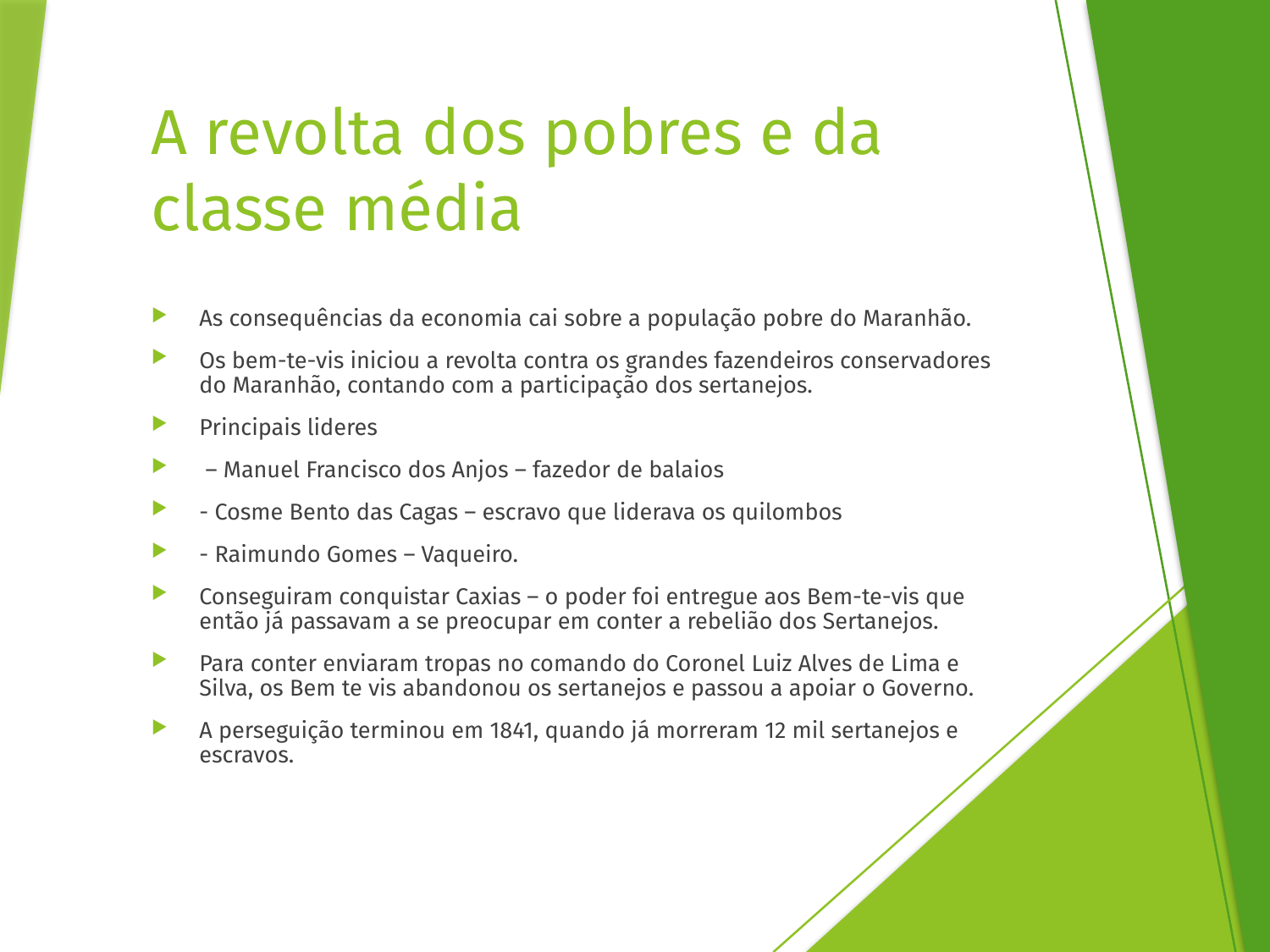

# A revolta dos pobres e da classe média
As consequências da economia cai sobre a população pobre do Maranhão.
Os bem-te-vis iniciou a revolta contra os grandes fazendeiros conservadores do Maranhão, contando com a participação dos sertanejos.
Principais lideres
 – Manuel Francisco dos Anjos – fazedor de balaios
- Cosme Bento das Cagas – escravo que liderava os quilombos
- Raimundo Gomes – Vaqueiro.
Conseguiram conquistar Caxias – o poder foi entregue aos Bem-te-vis que então já passavam a se preocupar em conter a rebelião dos Sertanejos.
Para conter enviaram tropas no comando do Coronel Luiz Alves de Lima e Silva, os Bem te vis abandonou os sertanejos e passou a apoiar o Governo.
A perseguição terminou em 1841, quando já morreram 12 mil sertanejos e escravos.